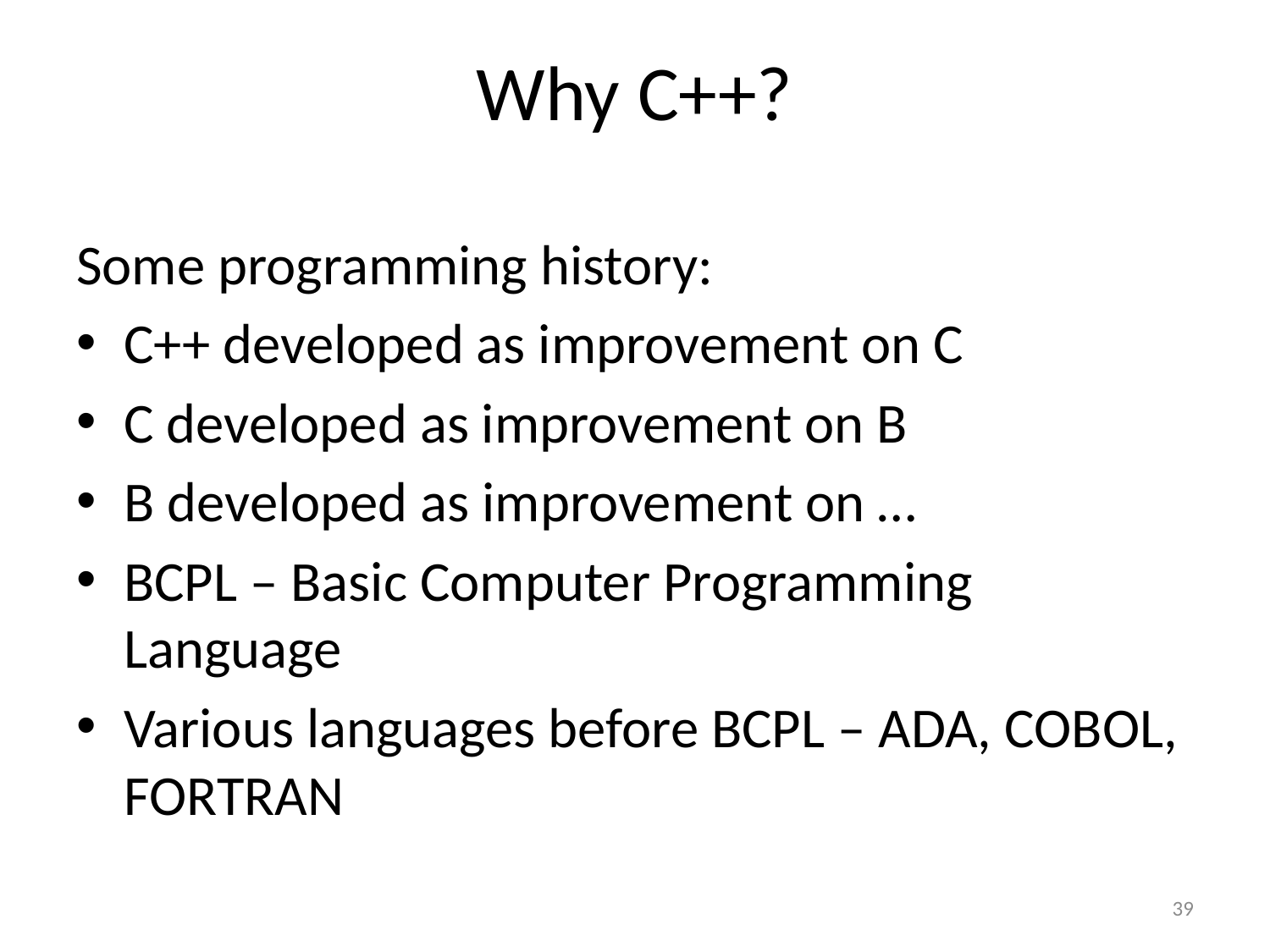

# Why C++?
Some programming history:
C++ developed as improvement on C
C developed as improvement on B
B developed as improvement on …
BCPL – Basic Computer Programming Language
Various languages before BCPL – ADA, COBOL, FORTRAN
39